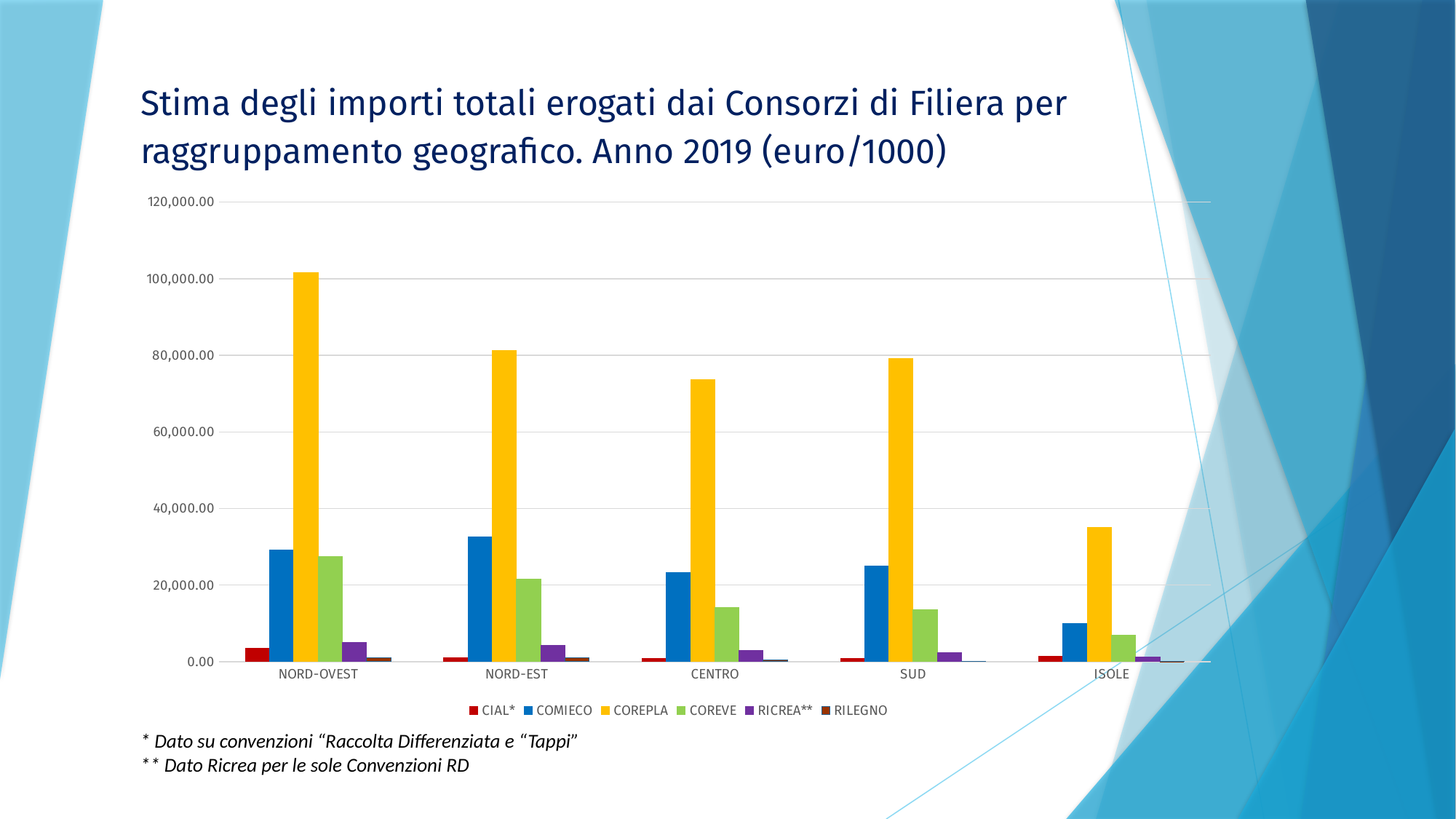

# Stima degli importi totali erogati dai Consorzi di Filiera per raggruppamento geografico. Anno 2019 (euro/1000)

### Chart

| Category | CIAL* | COMIECO | COREPLA | COREVE | RICREA** | RILEGNO |
|---|---|---|---|---|---|---|
| NORD-OVEST | 3584.89 | 29175.0 | 101611.23 | 27419.48 | 4928.1 | 1039.82 |
| NORD-EST | 1020.19 | 32585.68 | 81250.84 | 21590.54 | 4320.76 | 1019.34 |
| CENTRO | 900.93 | 23276.84 | 73652.35 | 14199.03 | 2895.73 | 395.02 |
| SUD | 835.67 | 24939.68 | 79195.13 | 13489.75 | 2275.59 | 148.1 |
| ISOLE | 1402.3 | 10038.53 | 35048.21 | 6933.3 | 1170.02 | 64.82 |
* Dato su convenzioni “Raccolta Differenziata e “Tappi”
** Dato Ricrea per le sole Convenzioni RD